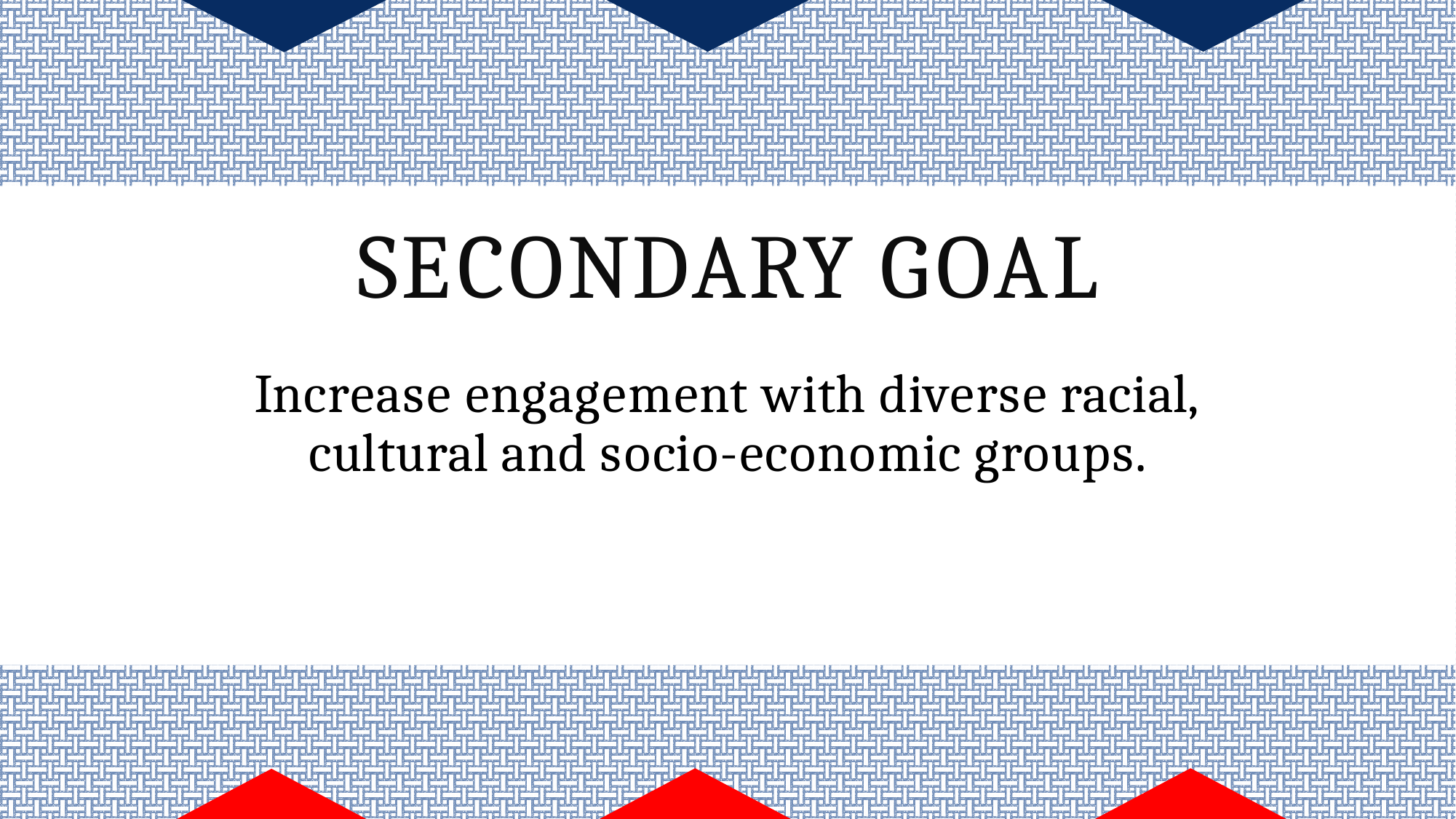

# Secondary Goal

Increase engagement with diverse racial, cultural and socio-economic groups.